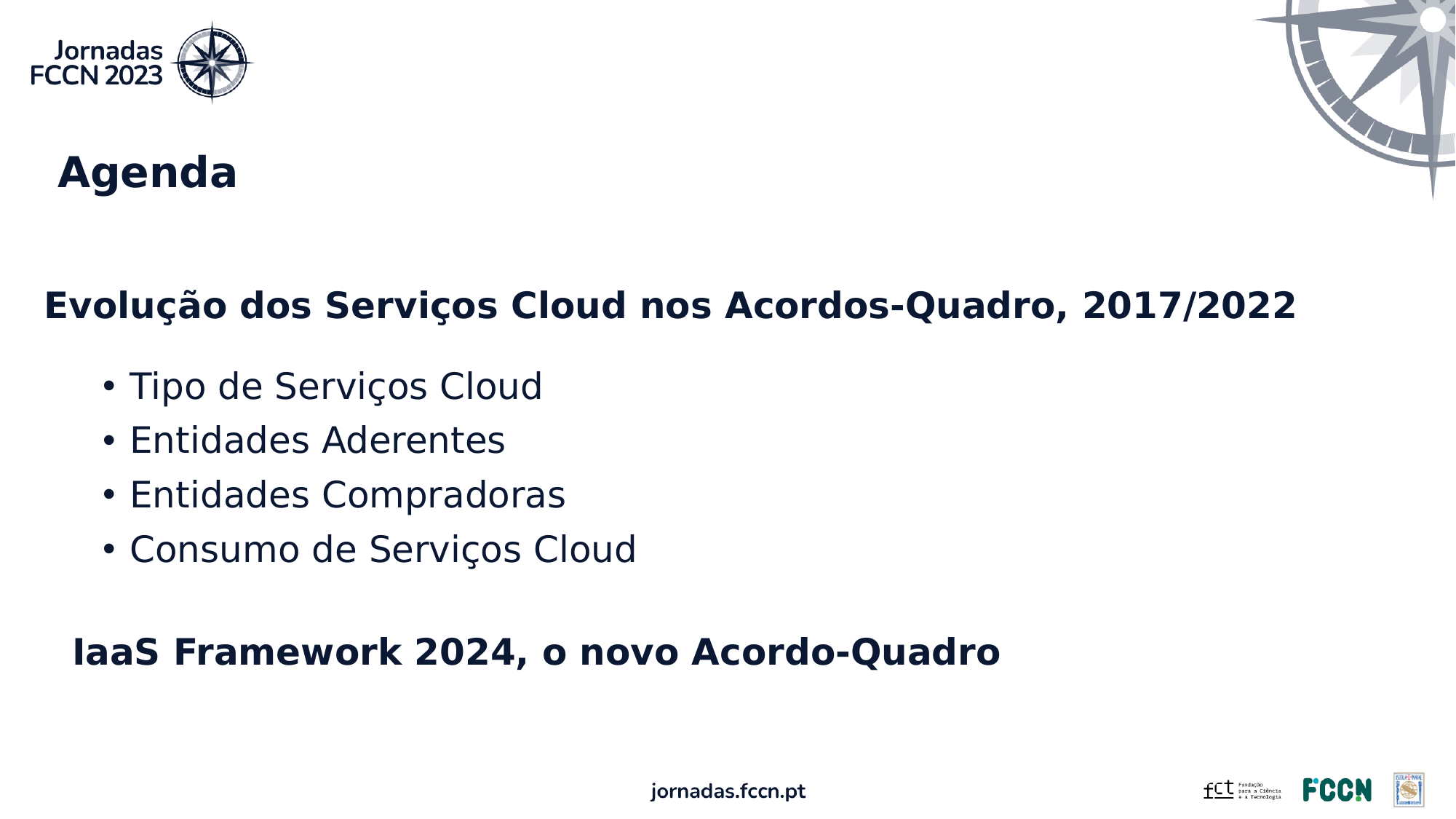

# Agenda
Evolução dos Serviços Cloud nos Acordos-Quadro, 2017/2022
Tipo de Serviços Cloud
Entidades Aderentes
Entidades Compradoras
Consumo de Serviços Cloud
IaaS Framework 2024, o novo Acordo-Quadro